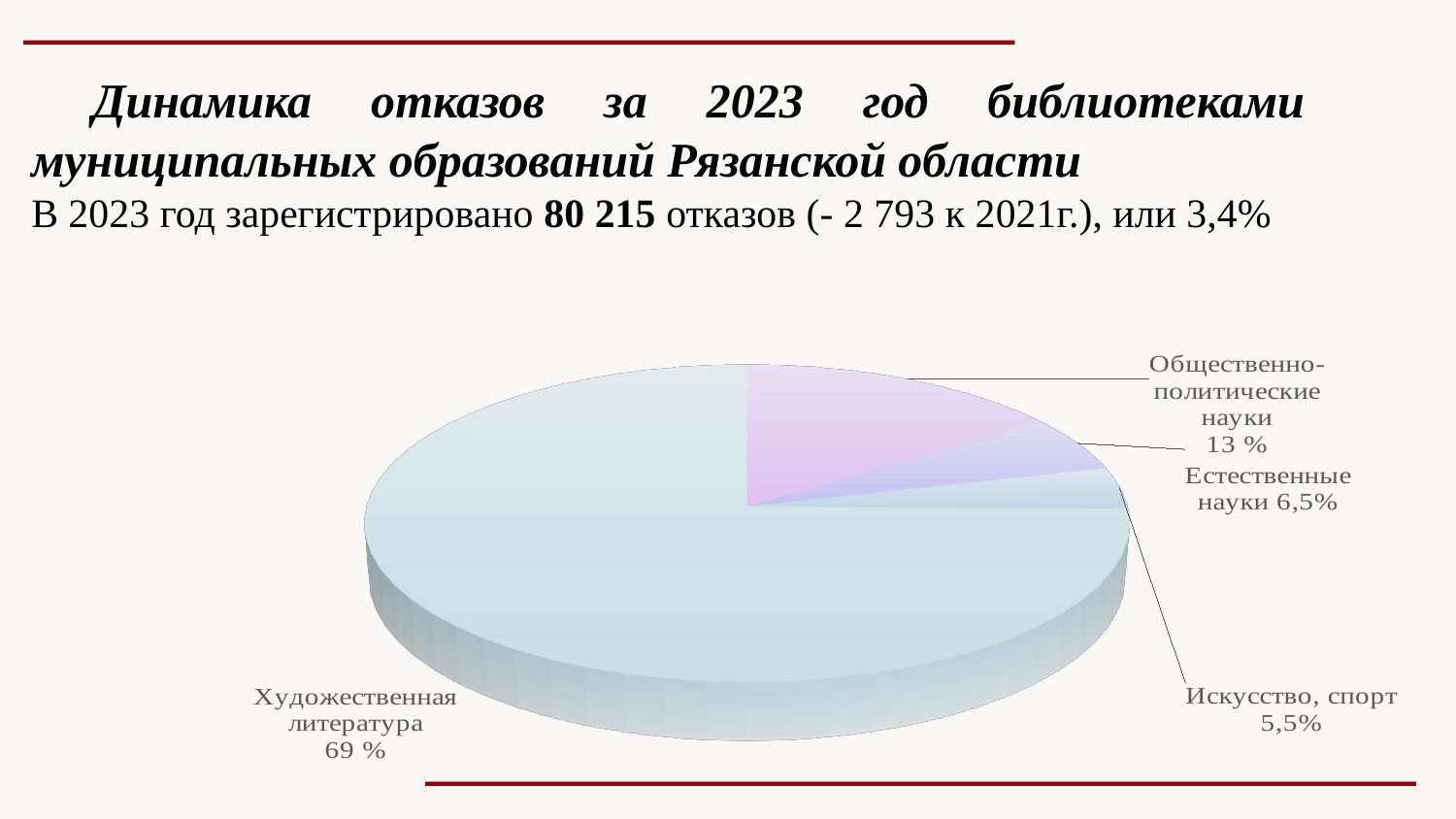

Динамика отказов за 2023 год библиотеками муниципальных образований Рязанской области
В 2023 год зарегистрировано 80 215 отказов (- 2 793 к 2021г.), или 3,4%

[unsupported chart]